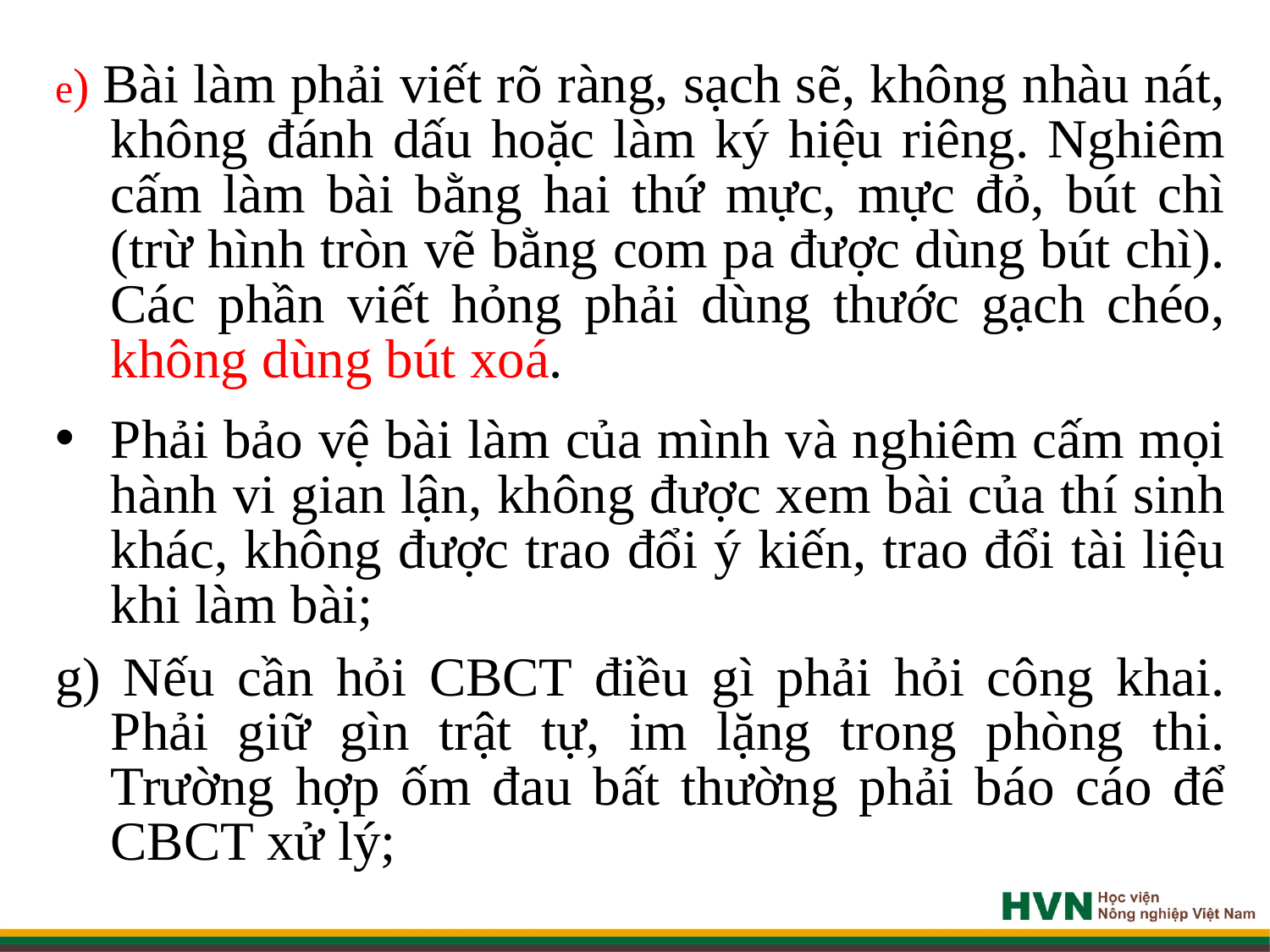

e) Bài làm phải viết rõ ràng, sạch sẽ, không nhàu nát, không đánh dấu hoặc làm ký hiệu riêng. Nghiêm cấm làm bài bằng hai thứ mực, mực đỏ, bút chì (trừ hình tròn vẽ bằng com pa được dùng bút chì). Các phần viết hỏng phải dùng thước gạch chéo, không dùng bút xoá.
Phải bảo vệ bài làm của mình và nghiêm cấm mọi hành vi gian lận, không được xem bài của thí sinh khác, không được trao đổi ý kiến, trao đổi tài liệu khi làm bài;
g) Nếu cần hỏi CBCT điều gì phải hỏi công khai. Phải giữ gìn trật tự, im lặng trong phòng thi. Trường hợp ốm đau bất thường phải báo cáo để CBCT xử lý;